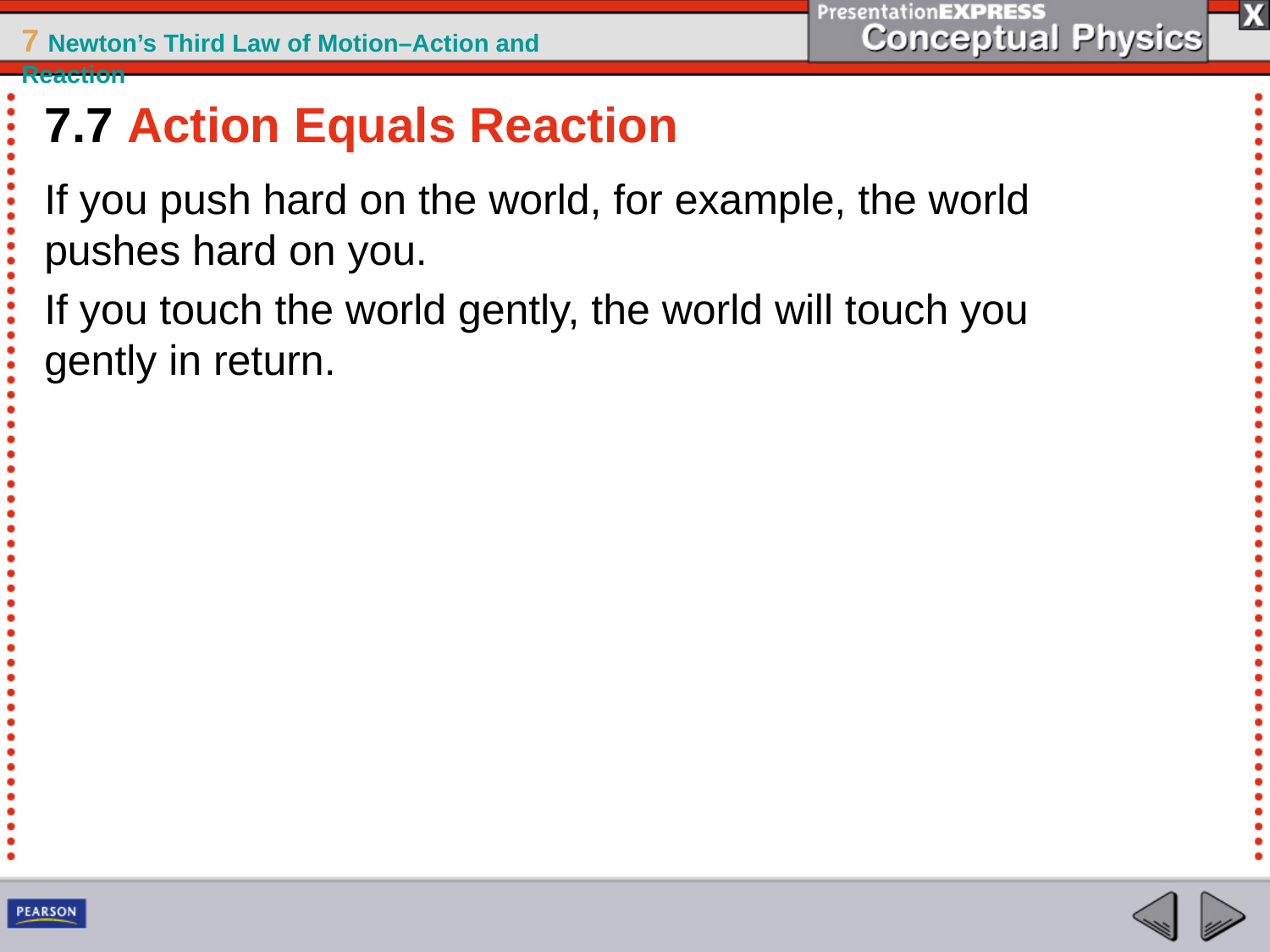

7.7 Action Equals Reaction
If you push hard on the world, for example, the world pushes hard on you.
If you touch the world gently, the world will touch you gently in return.